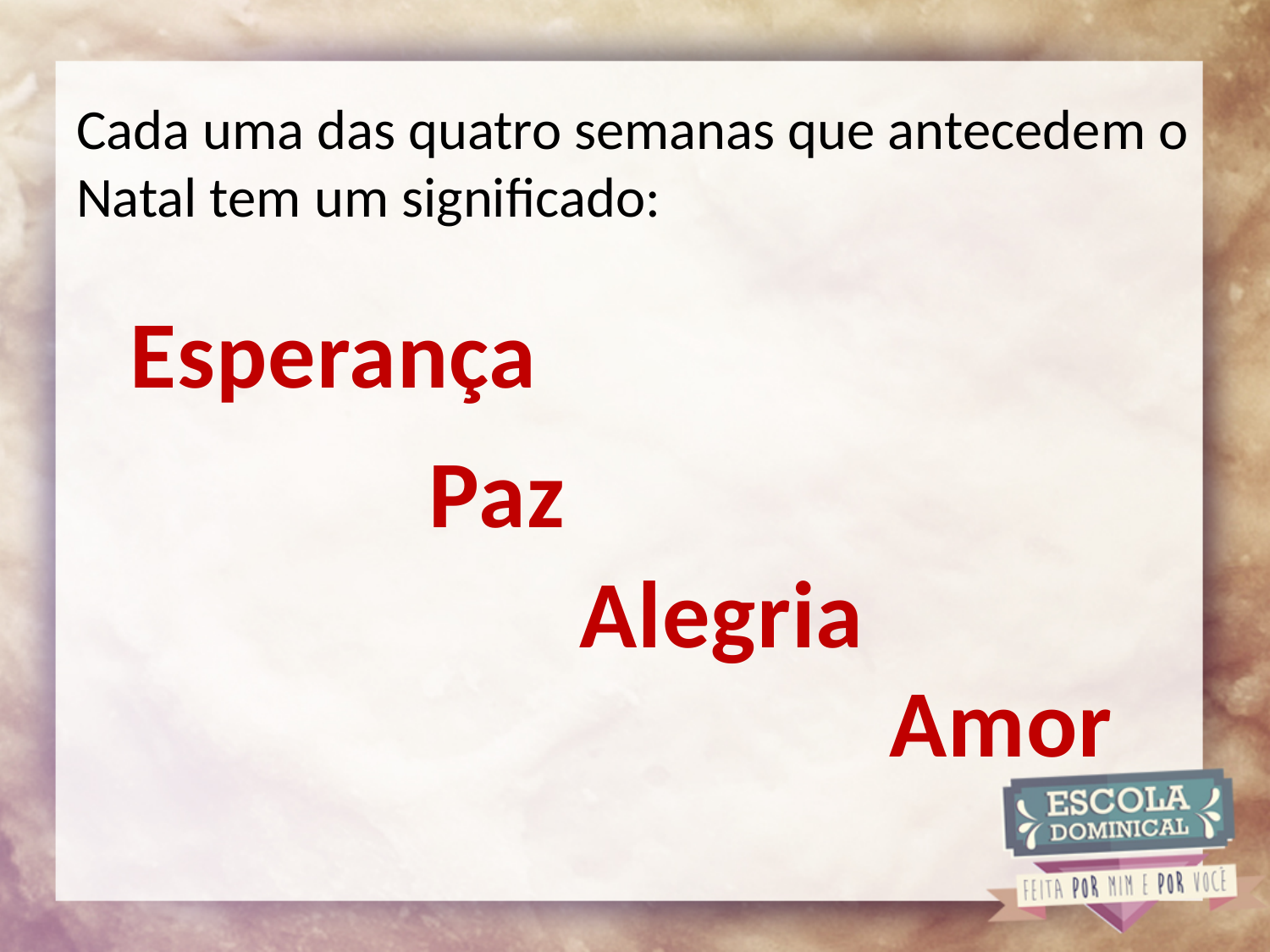

Cada uma das quatro semanas que antecedem o Natal tem um significado:

Esperança
Paz
Alegria
Amor